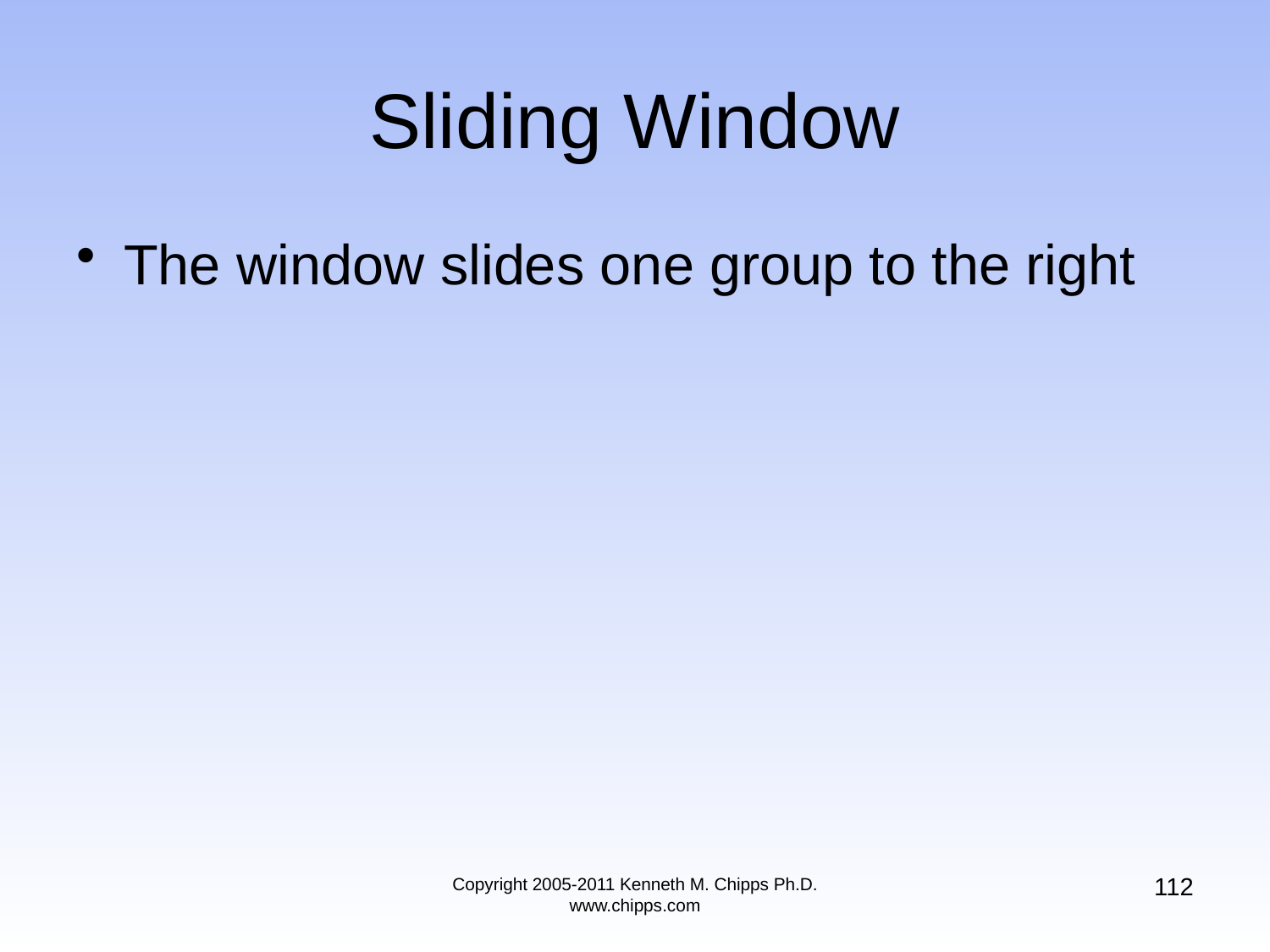

# Sliding Window
The window slides one group to the right
112
Copyright 2005-2011 Kenneth M. Chipps Ph.D. www.chipps.com